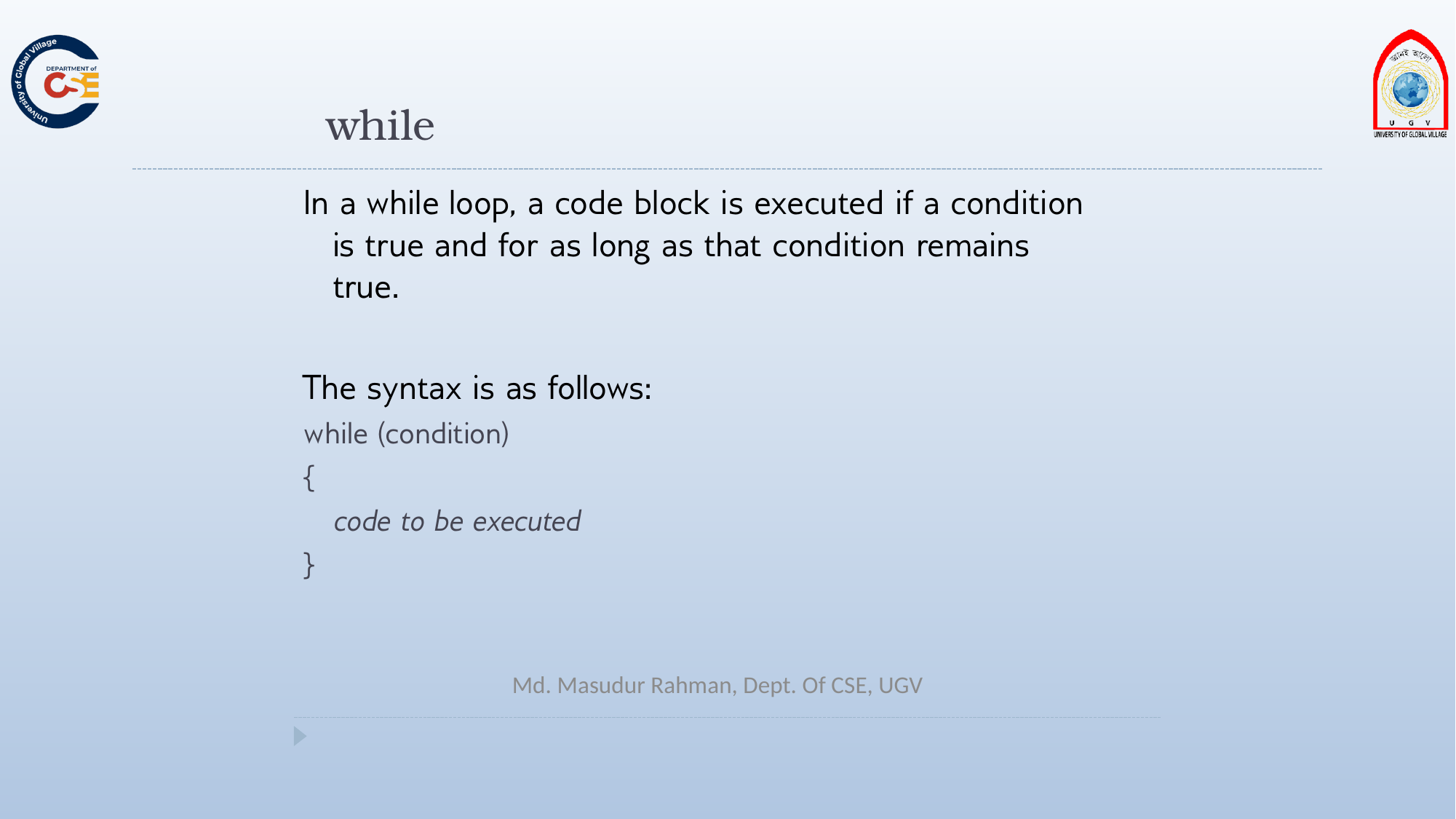

# while
In a while loop, a code block is executed if a condition is true and for as long as that condition remains true.

The syntax is as follows:
while (condition)
{
code to be executed
}
Md. Masudur Rahman, Dept. Of CSE, UGV